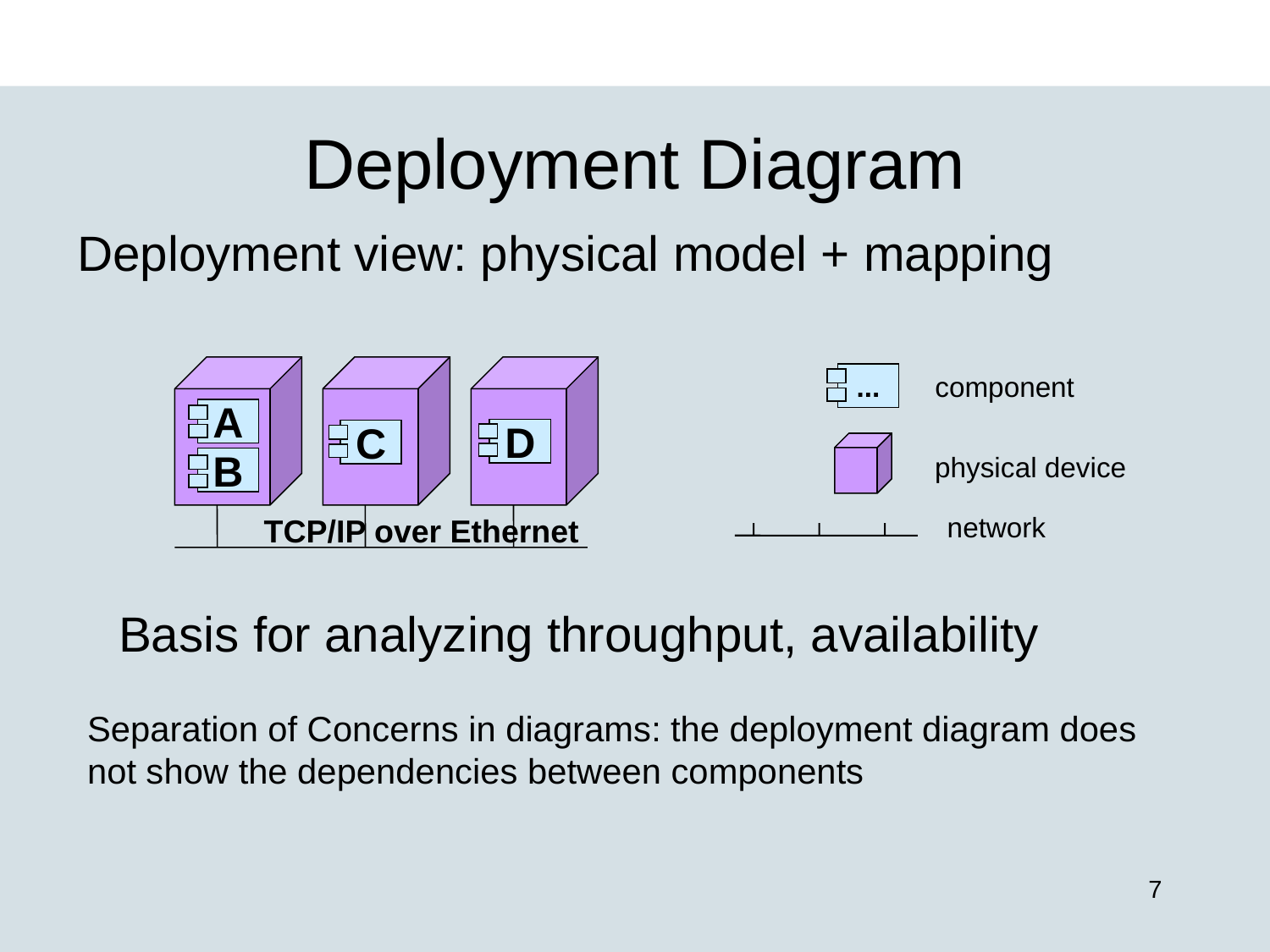

# Deployment Diagram
Deployment view: physical model + mapping

A

D
C

B

 TCP/IP over Ethernet
component
...

physical device
network

Basis for analyzing throughput, availability
Separation of Concerns in diagrams: the deployment diagram does not show the dependencies between components
7